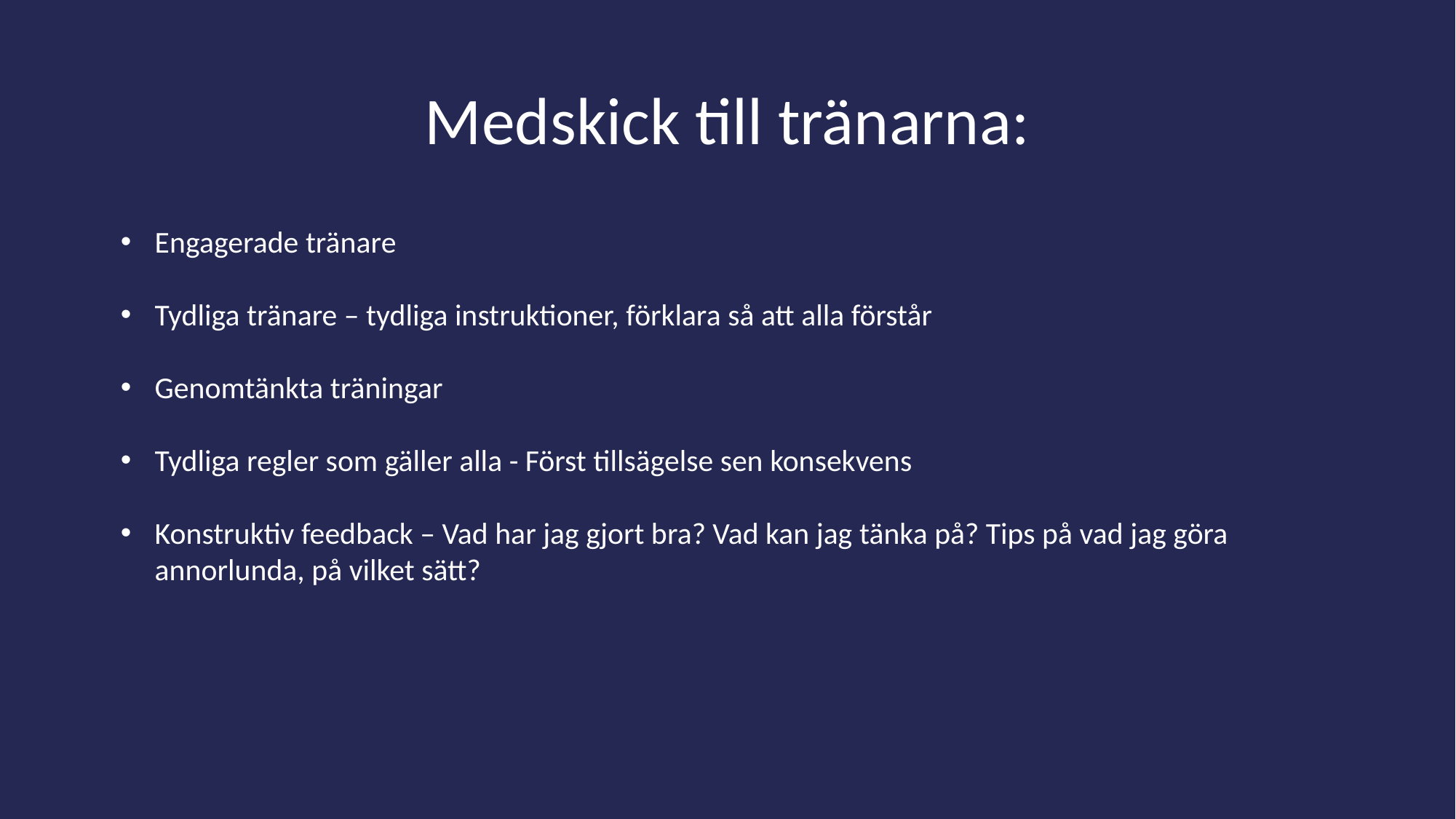

# Medskick till tränarna:
Engagerade tränare

Tydliga tränare – tydliga instruktioner, förklara så att alla förstår

Genomtänkta träningar

Tydliga regler som gäller alla - Först tillsägelse sen konsekvens

Konstruktiv feedback – Vad har jag gjort bra? Vad kan jag tänka på? Tips på vad jag göra annorlunda, på vilket sätt?